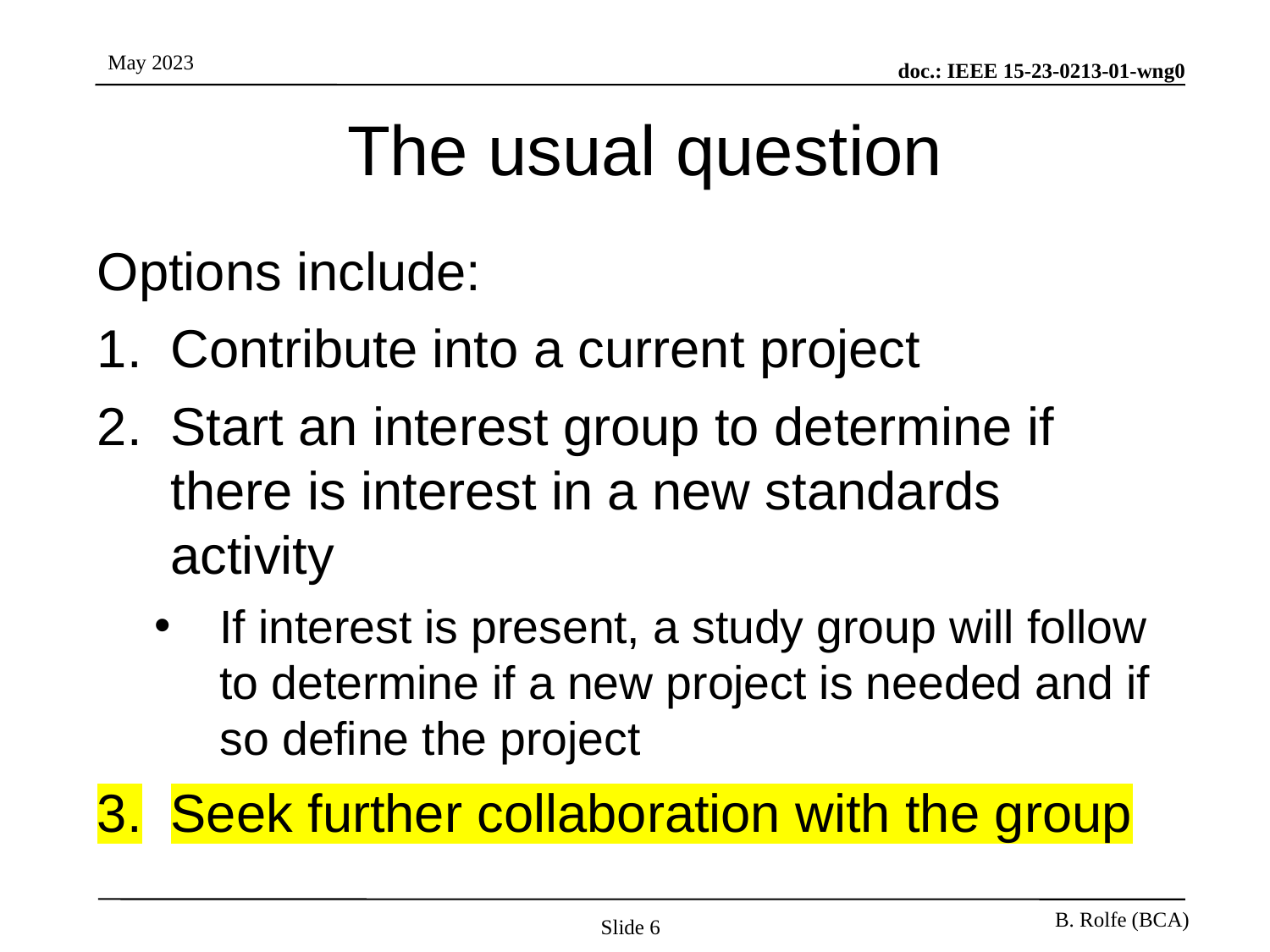

# The usual question
Options include:
Contribute into a current project
Start an interest group to determine if there is interest in a new standards activity
If interest is present, a study group will follow to determine if a new project is needed and if so define the project
Seek further collaboration with the group
Slide 6